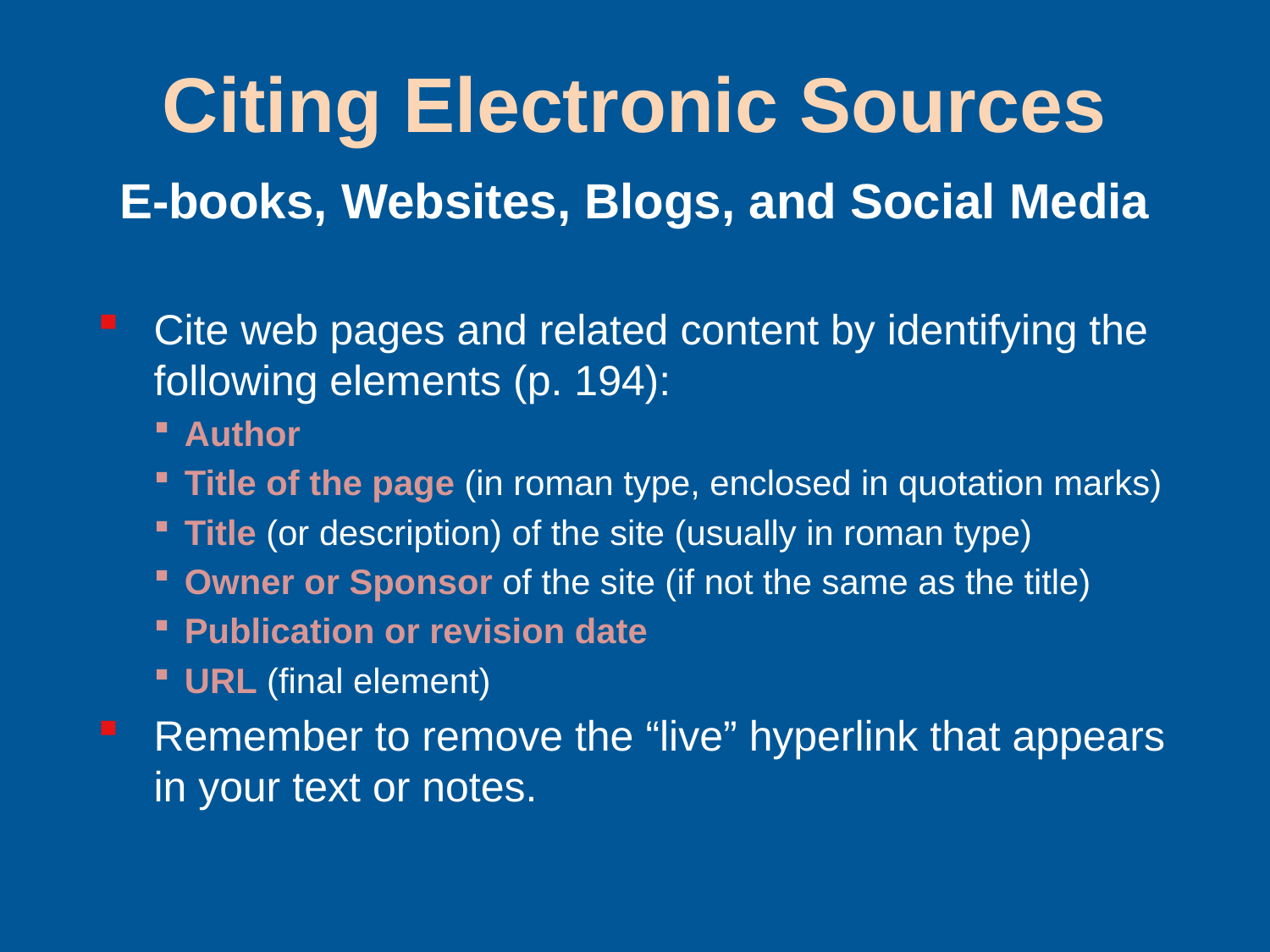

# Citing Electronic Sources E-books, Websites, Blogs, and Social Media
Cite web pages and related content by identifying the following elements (p. 194):
Author
Title of the page (in roman type, enclosed in quotation marks)
Title (or description) of the site (usually in roman type)
Owner or Sponsor of the site (if not the same as the title)
Publication or revision date
URL (final element)
Remember to remove the “live” hyperlink that appears in your text or notes.